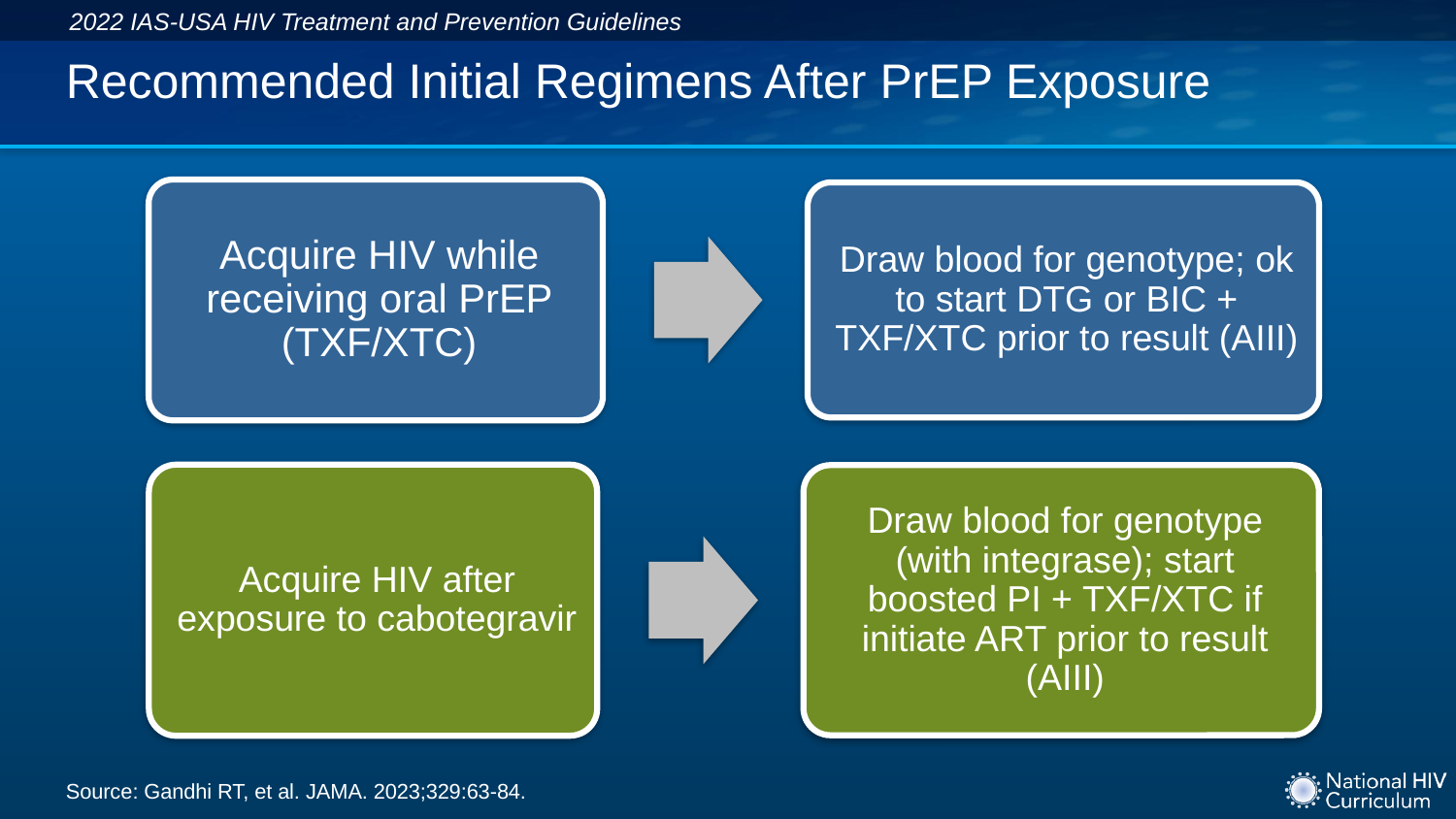

2022 IAS-USA HIV Treatment and Prevention Guidelines
# Recommended Initial Regimens After PrEP Exposure
Acquire HIV while receiving oral PrEP (TXF/XTC)

Draw blood for genotype; ok to start DTG or BIC + TXF/XTC prior to result (AIII)
Acquire HIV after exposure to cabotegravir

Draw blood for genotype (with integrase); start boosted PI + TXF/XTC if initiate ART prior to result (AIII)
Source: Gandhi RT, et al. JAMA. 2023;329:63-84.